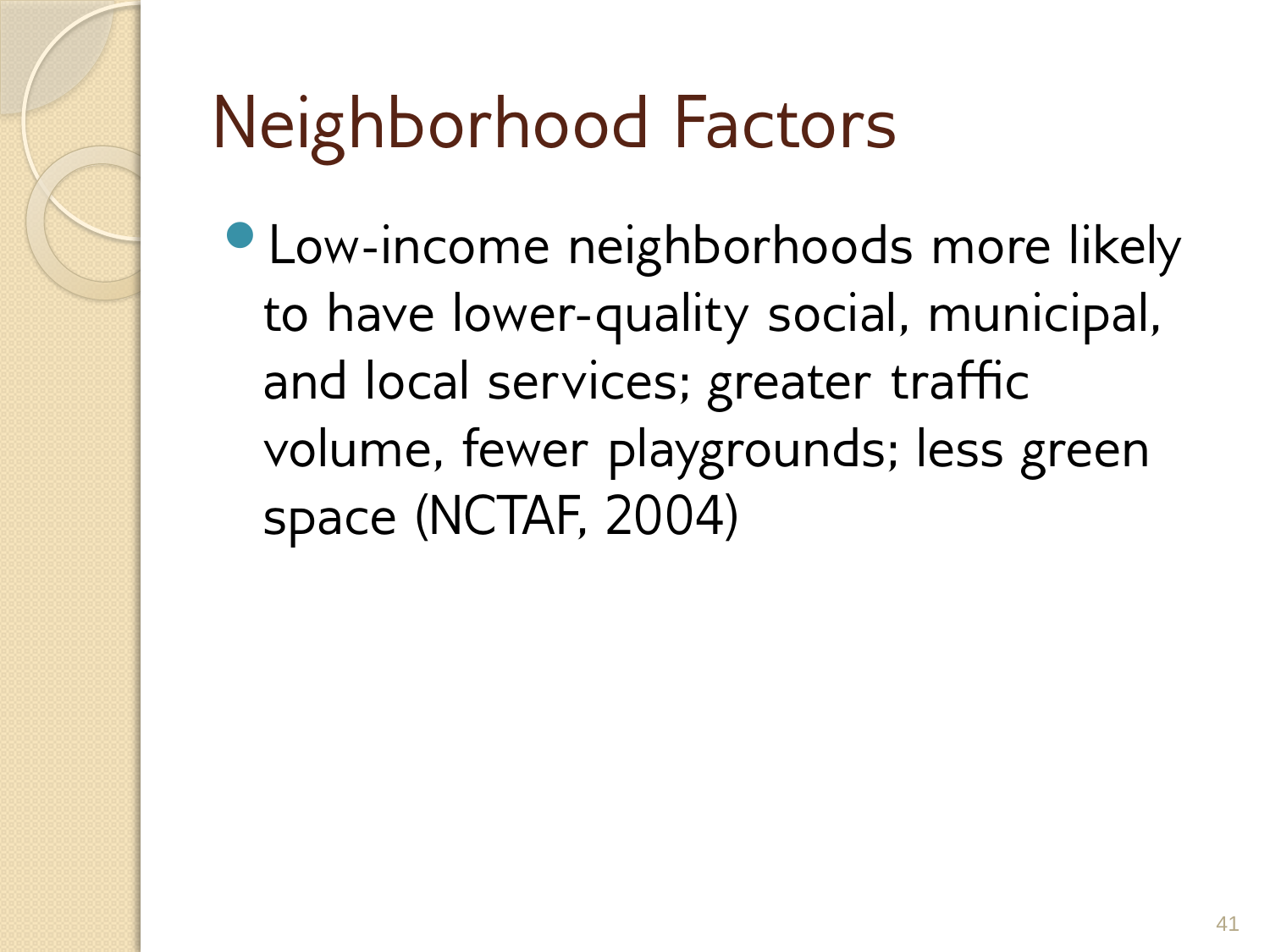

# Neighborhood Factors
Low-income neighborhoods more likely to have lower-quality social, municipal, and local services; greater traffic volume, fewer playgrounds; less green space (NCTAF, 2004)

41